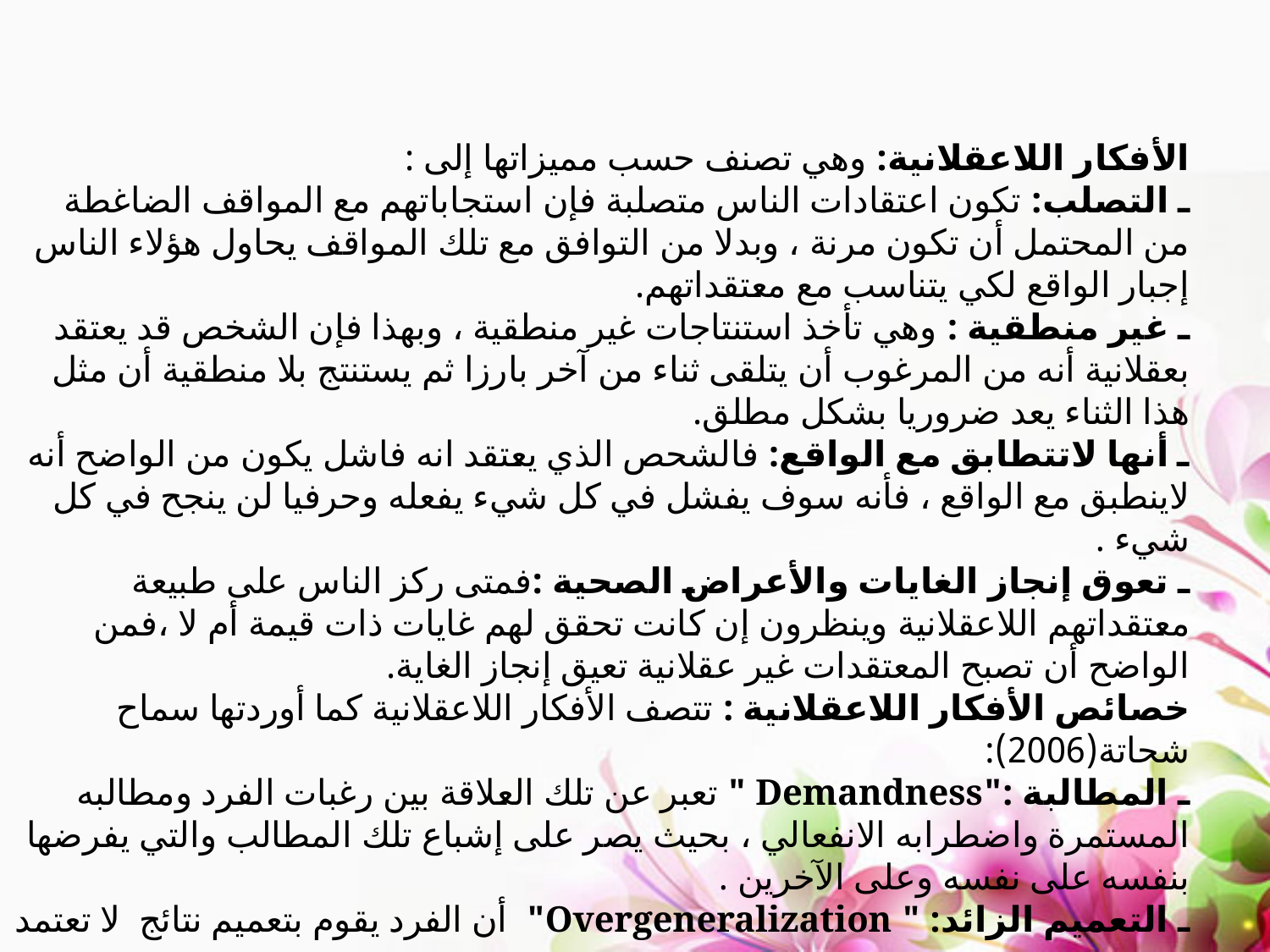

الأفكار اللاعقلانية: وهي تصنف حسب مميزاتها إلى :
ـ التصلب: تكون اعتقادات الناس متصلبة فإن استجاباتهم مع المواقف الضاغطة من المحتمل أن تكون مرنة ، وبدلا من التوافق مع تلك المواقف يحاول هؤلاء الناس إجبار الواقع لكي يتناسب مع معتقداتهم.
ـ غير منطقية : وهي تأخذ استنتاجات غير منطقية ، وبهذا فإن الشخص قد يعتقد بعقلانية أنه من المرغوب أن يتلقى ثناء من آخر بارزا ثم يستنتج بلا منطقية أن مثل هذا الثناء يعد ضروريا بشكل مطلق.
ـ أنها لاتتطابق مع الواقع: فالشحص الذي يعتقد انه فاشل يكون من الواضح أنه لاينطبق مع الواقع ، فأنه سوف يفشل في كل شيء يفعله وحرفيا لن ينجح في كل شيء .
ـ تعوق إنجاز الغايات والأعراض الصحية :فمتى ركز الناس على طبيعة معتقداتهم اللاعقلانية وينظرون إن كانت تحقق لهم غايات ذات قيمة أم لا ،فمن الواضح أن تصبح المعتقدات غير عقلانية تعيق إنجاز الغاية.
خصائص الأفكار اللاعقلانية : تتصف الأفكار اللاعقلانية كما أوردتها سماح شحاتة(2006):
ـ المطالبة :"Demandness " تعبر عن تلك العلاقة بين رغبات الفرد ومطالبه المستمرة واضطرابه الانفعالي ، بحيث يصر على إشباع تلك المطالب والتي يفرضها بنفسه على نفسه وعلى الآخرين .
ـ التعميم الزائد: " Overgeneralization"  أن الفرد يقوم بتعميم نتائج  لا تعتمد على التفكير الدقيق والتي عادة تكون ملاحظات فردية .